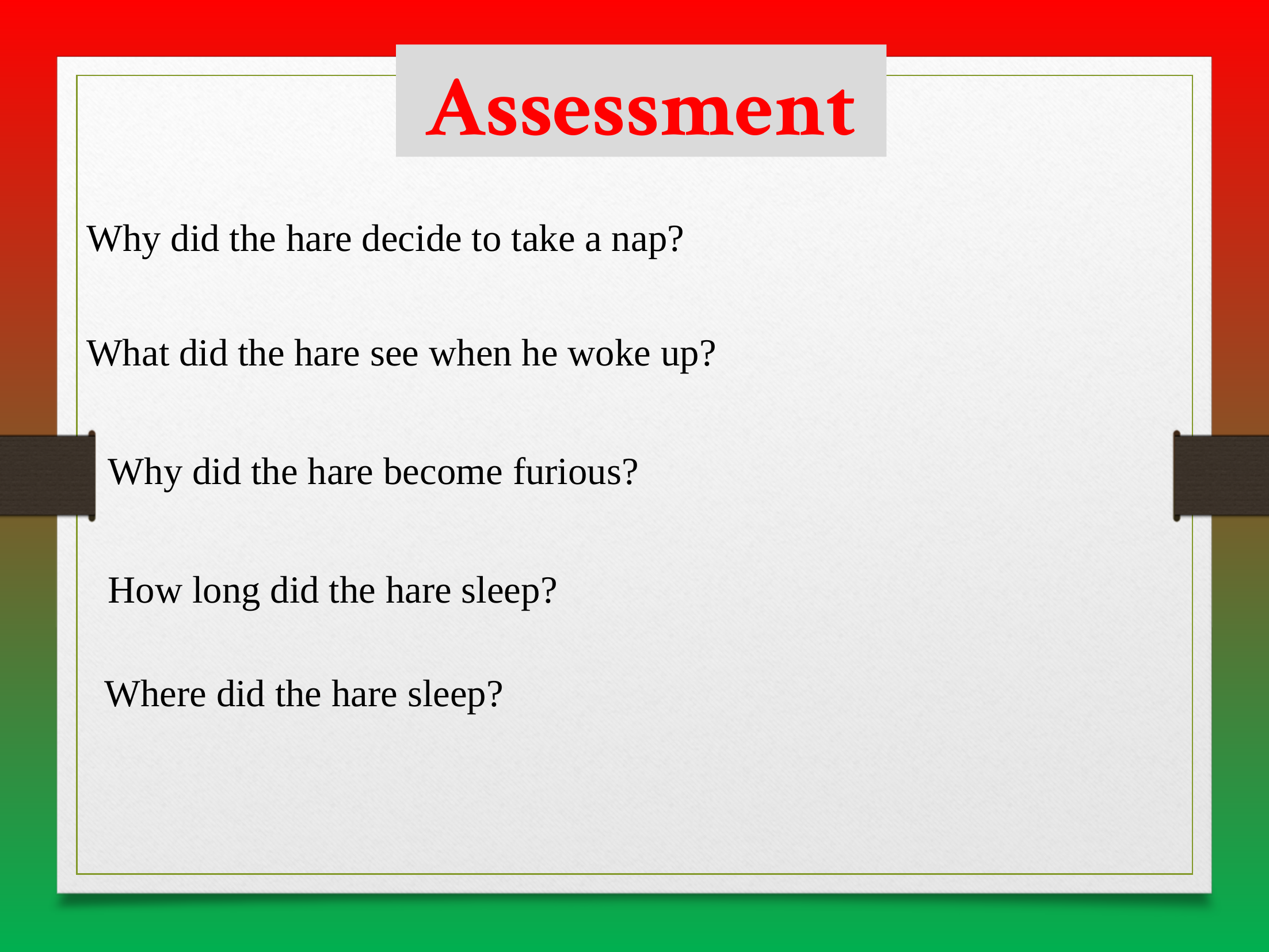

Assessment
Why did the hare decide to take a nap?
What did the hare see when he woke up?
Why did the hare become furious?
How long did the hare sleep?
Where did the hare sleep?